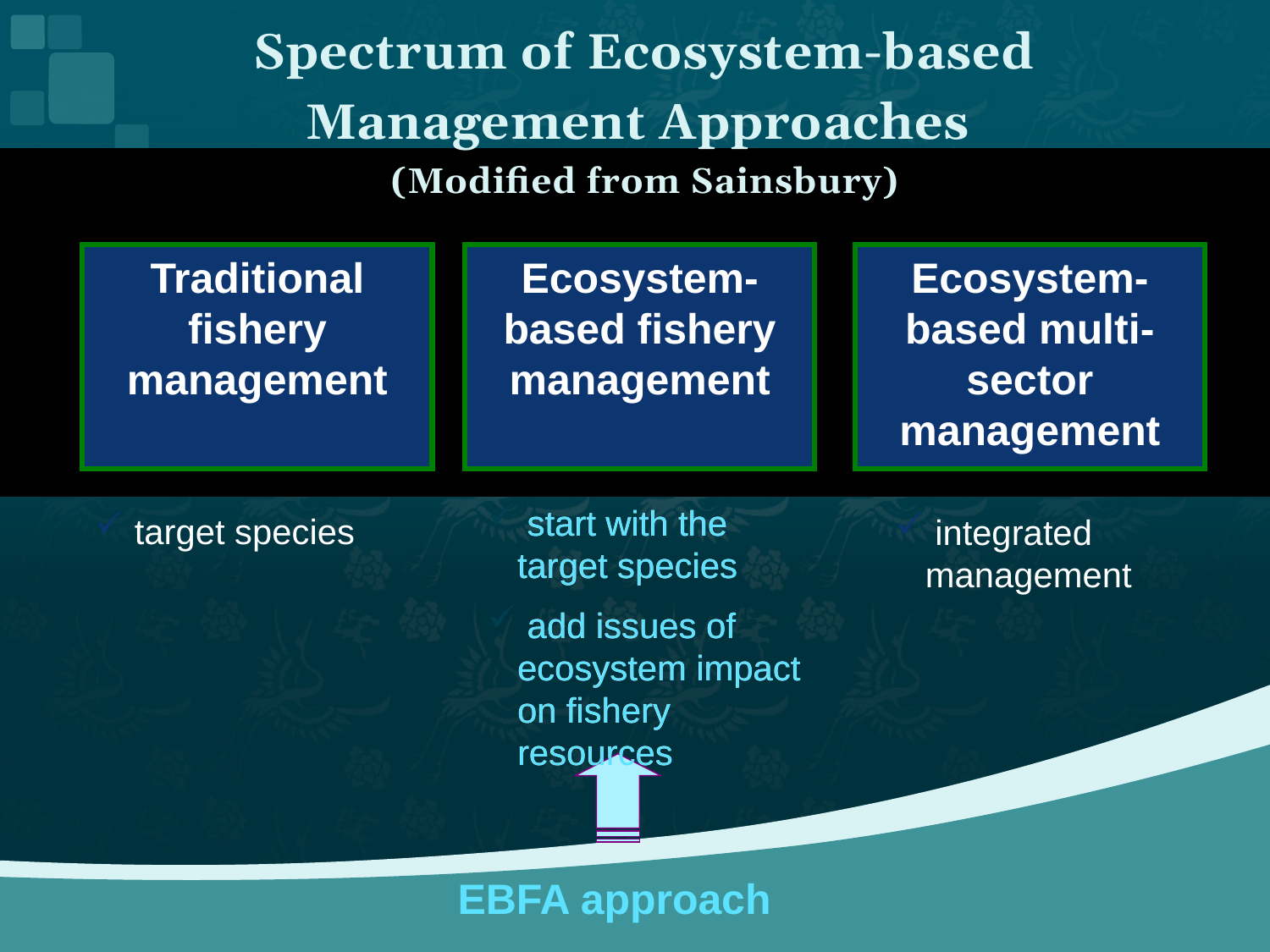

# Spectrum of Ecosystem-based Management Approaches (Modified from Sainsbury)

Traditional fishery management
Traditional fishery management
Traditional fishery management
Ecosystem-based fishery management
Ecosystem-based fishery management
Ecosystem-based multi-sector management
 target species

 start with the target species
 add issues of ecosystem impact on fishery resources
 start with the target species
 add issues of ecosystem impact on fishery resources
 integrated management

EBFA approach